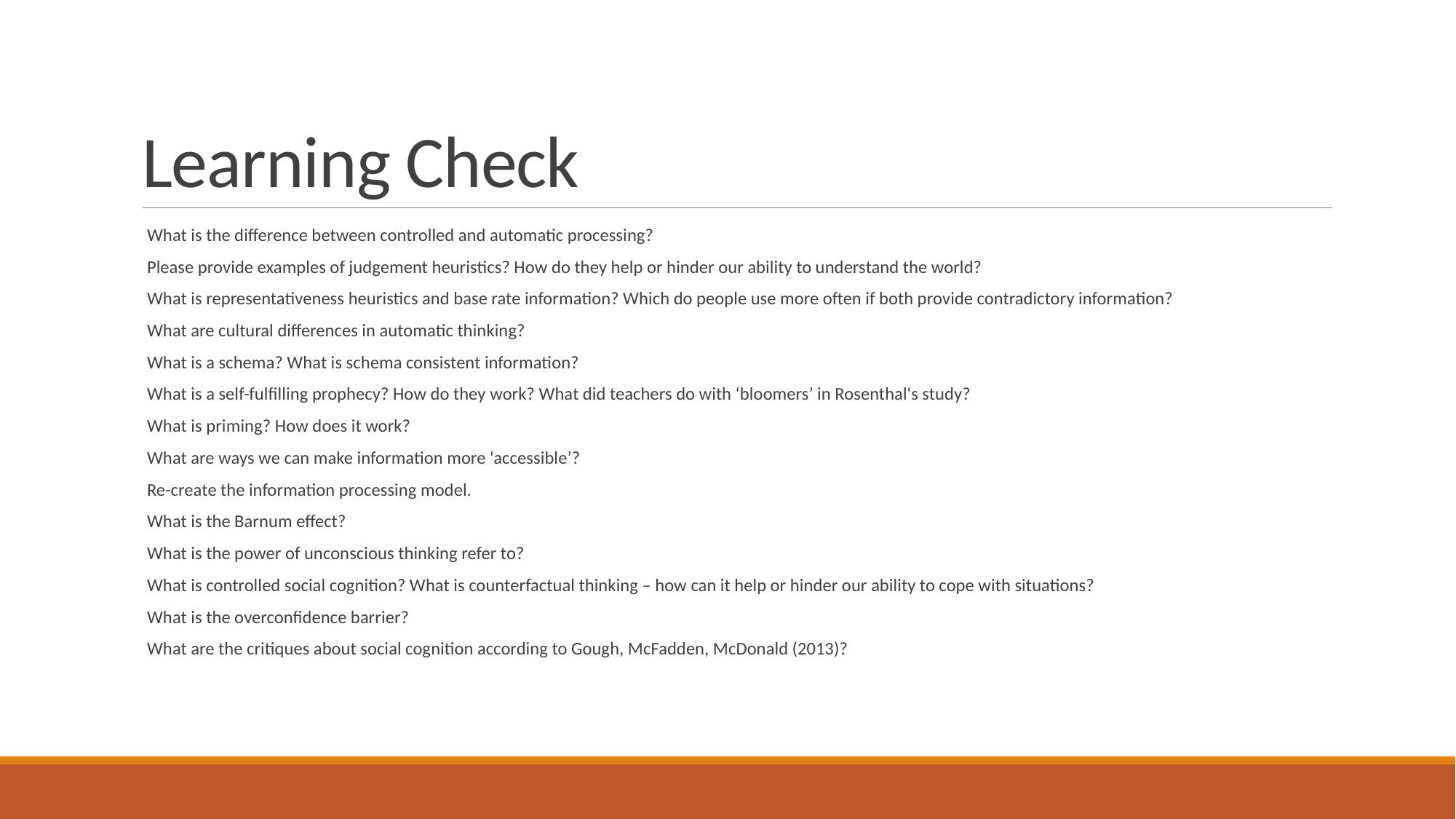

# Learning Check
What is the difference between controlled and automatic processing?
Please provide examples of judgement heuristics? How do they help or hinder our ability to understand the world?
What is representativeness heuristics and base rate information? Which do people use more often if both provide contradictory information?
What are cultural differences in automatic thinking?
What is a schema? What is schema consistent information?
What is a self-fulfilling prophecy? How do they work? What did teachers do with ‘bloomers’ in Rosenthal's study?
What is priming? How does it work?
What are ways we can make information more ‘accessible’?
Re-create the information processing model.
What is the Barnum effect?
What is the power of unconscious thinking refer to?
What is controlled social cognition? What is counterfactual thinking – how can it help or hinder our ability to cope with situations?
What is the overconfidence barrier?
What are the critiques about social cognition according to Gough, McFadden, McDonald (2013)?